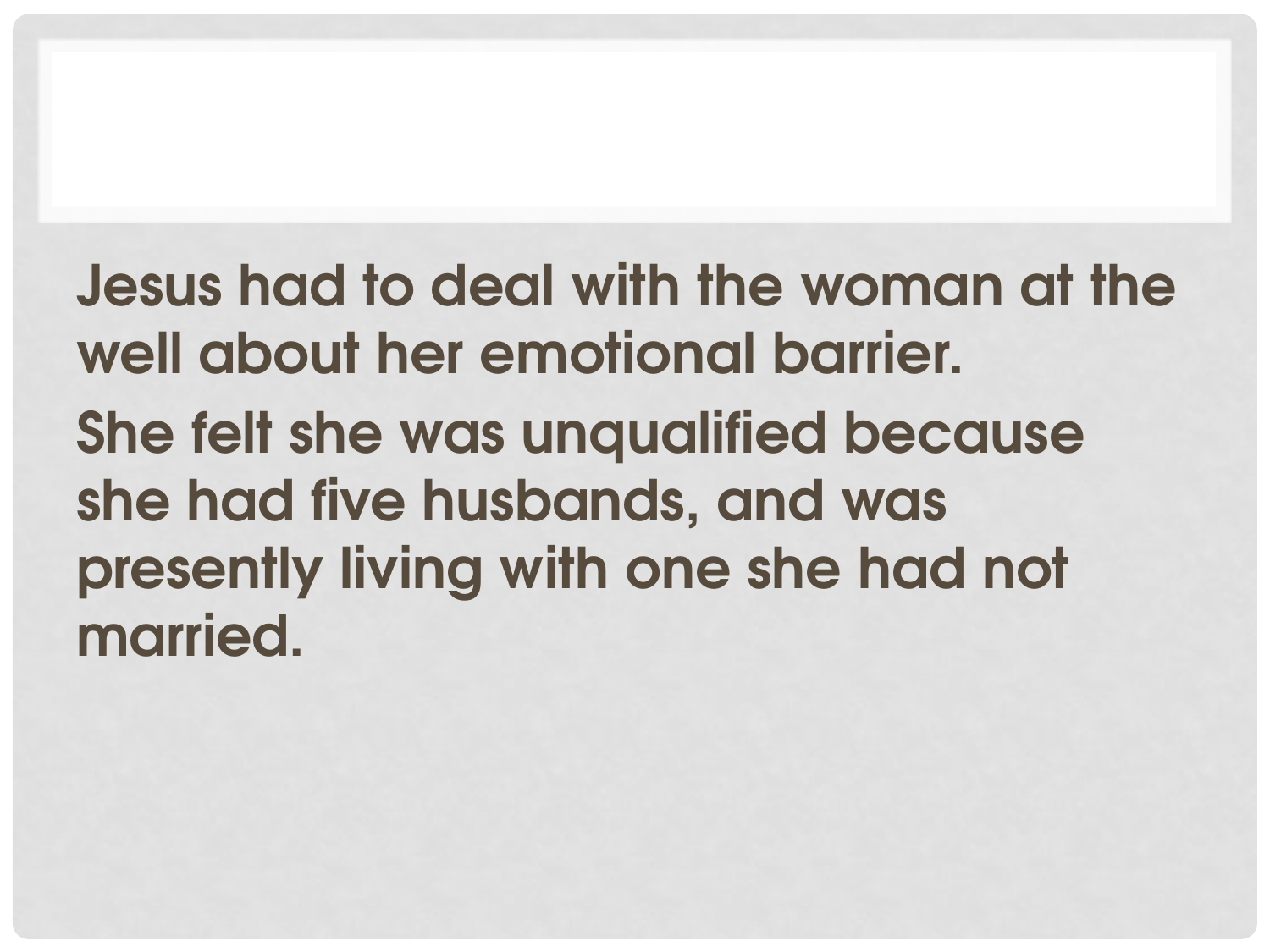

#
Jesus had to deal with the woman at the well about her emotional barrier.
She felt she was unqualified because she had five husbands, and was presently living with one she had not married.